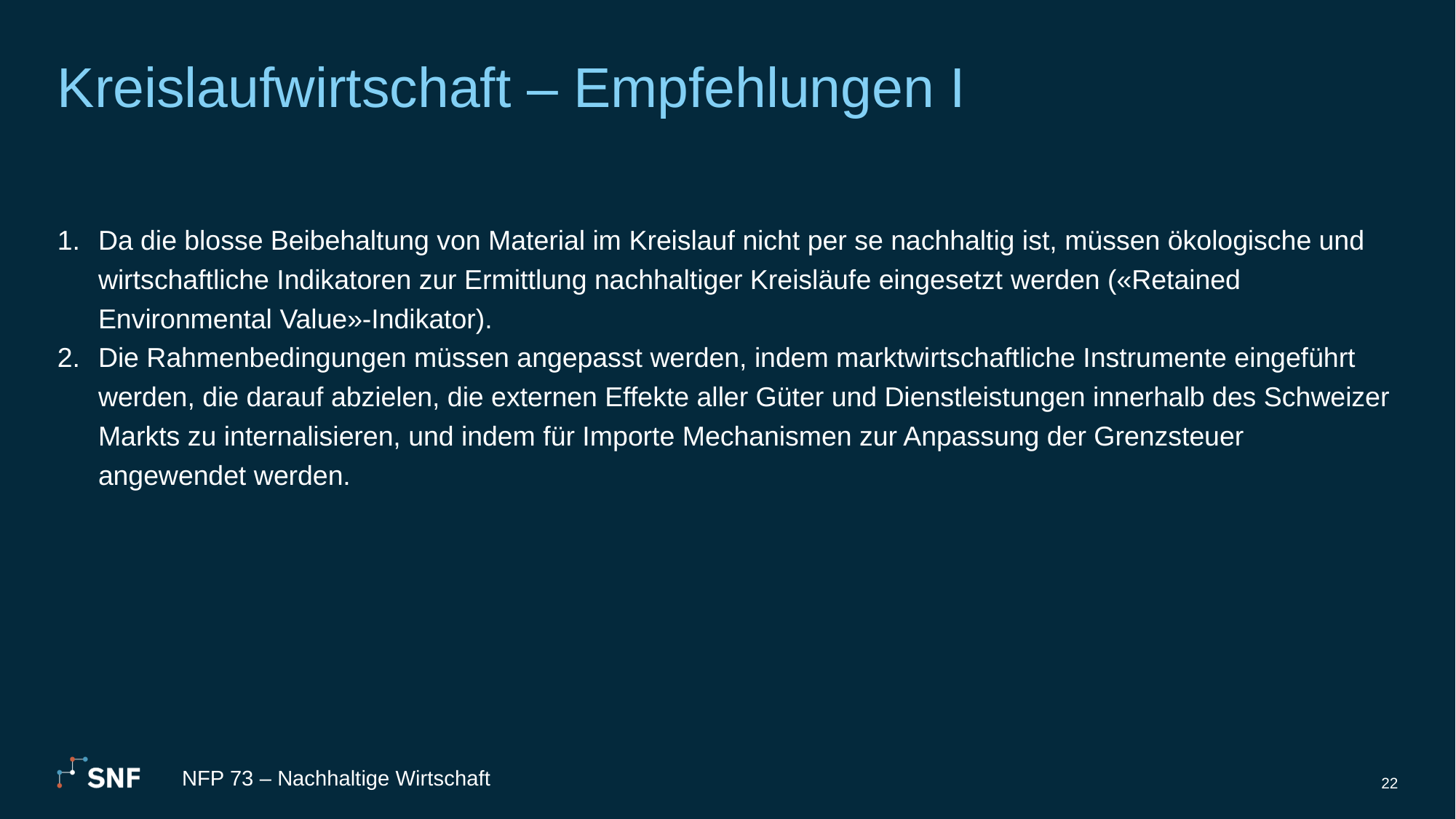

# Kreislaufwirtschaft – Empfehlungen I
Da die blosse Beibehaltung von Material im Kreislauf nicht per se nachhaltig ist, müssen ökologische und wirtschaftliche Indikatoren zur Ermittlung nachhaltiger Kreisläufe eingesetzt werden («Retained Environmental Value»-Indikator).
Die Rahmenbedingungen müssen angepasst werden, indem marktwirtschaftliche Instrumente eingeführt werden, die darauf abzielen, die externen Effekte aller Güter und Dienstleistungen innerhalb des Schweizer Markts zu internalisieren, und indem für Importe Mechanismen zur Anpassung der Grenzsteuer angewendet werden.
NFP 73 – Nachhaltige Wirtschaft
22